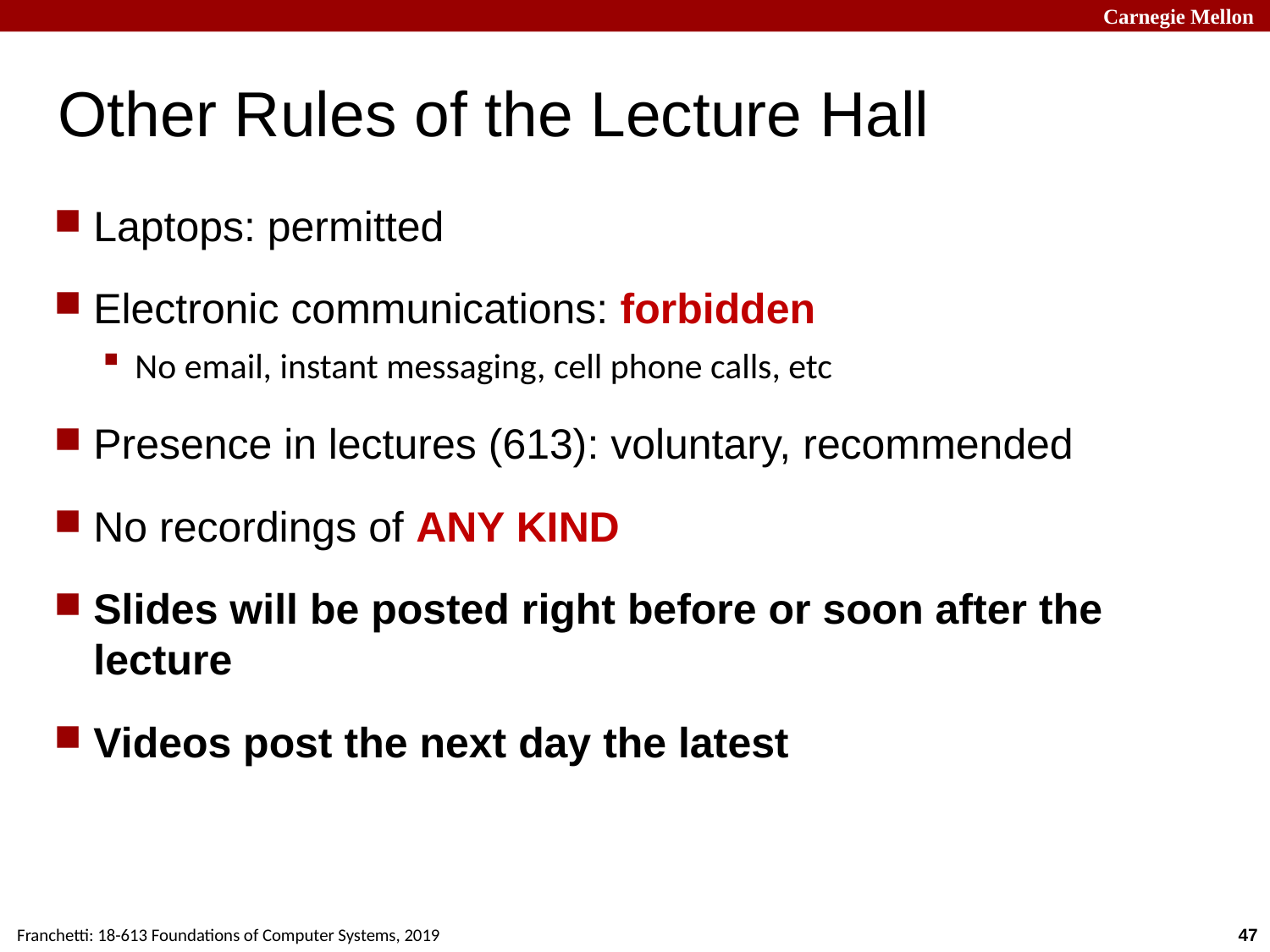

Other Rules of the Lecture Hall
Laptops: permitted
Electronic communications: forbidden
No email, instant messaging, cell phone calls, etc
Presence in lectures (613): voluntary, recommended
No recordings of ANY KIND
Slides will be posted right before or soon after the lecture
Videos post the next day the latest